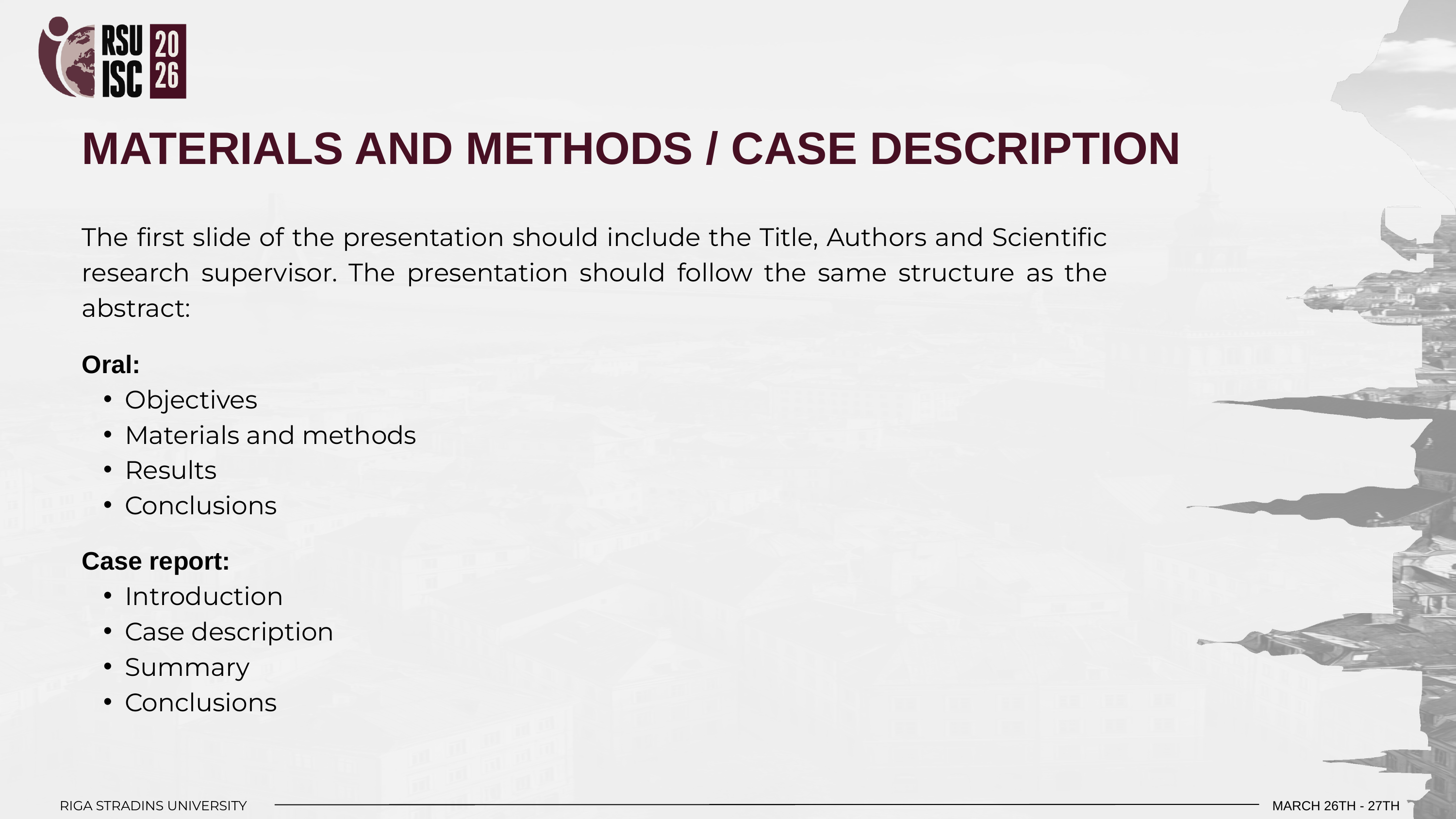

MATERIALS AND METHODS / CASE DESCRIPTION
The first slide of the presentation should include the Title, Authors and Scientific research supervisor. The presentation should follow the same structure as the abstract:
Oral:
Objectives
Materials and methods
Results
Conclusions
Case report:
Introduction
Case description
Summary
Conclusions